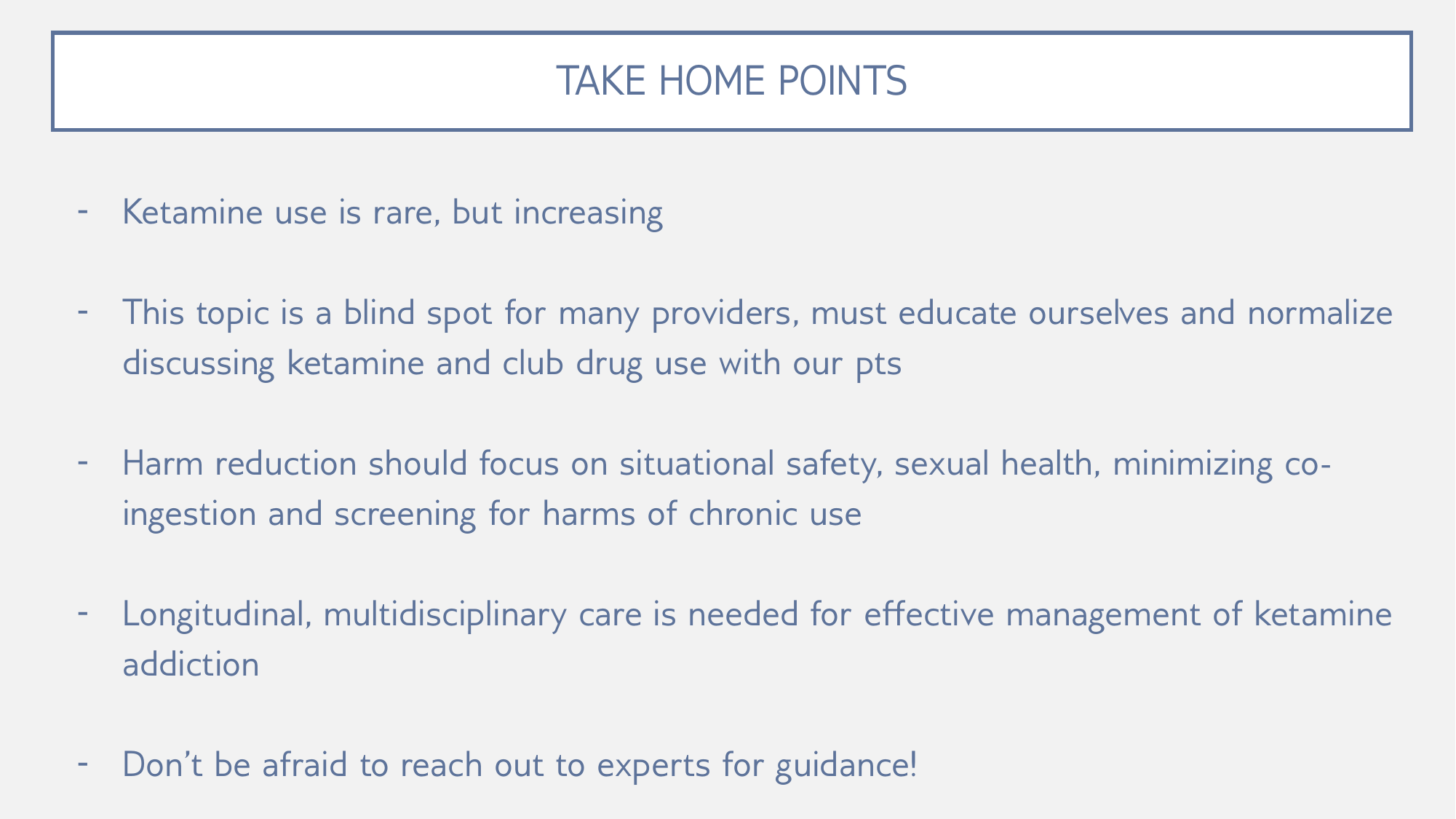

# TAKE HOME POINTS

Ketamine use is rare, but increasing

This topic is a blind spot for many providers, must educate ourselves and normalize discussing ketamine and club drug use with our pts

Harm reduction should focus on situational safety, sexual health, minimizing co-ingestion and screening for harms of chronic use

Longitudinal, multidisciplinary care is needed for effective management of ketamine addiction

Don’t be afraid to reach out to experts for guidance!